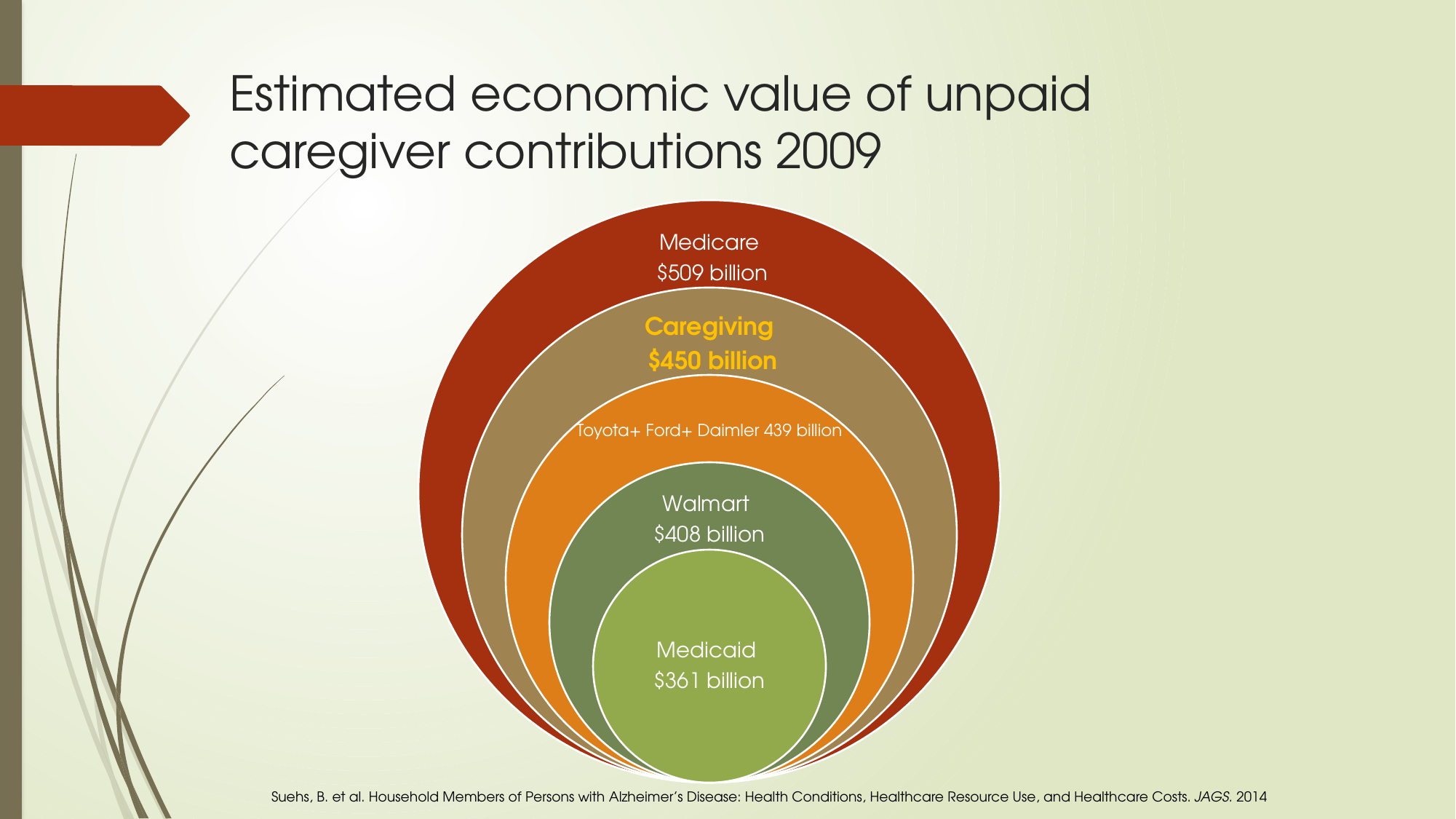

# Estimated economic value of unpaid caregiver contributions 2009
Medicare
 $509 billion
Caregiving
 $450 billion
Toyota+ Ford+ Daimler 439 billion
Walmart
$408 billion
Medicaid
$361 billion
Suehs, B. et al. Household Members of Persons with Alzheimer’s Disease: Health Conditions, Healthcare Resource Use, and Healthcare Costs. JAGS. 2014